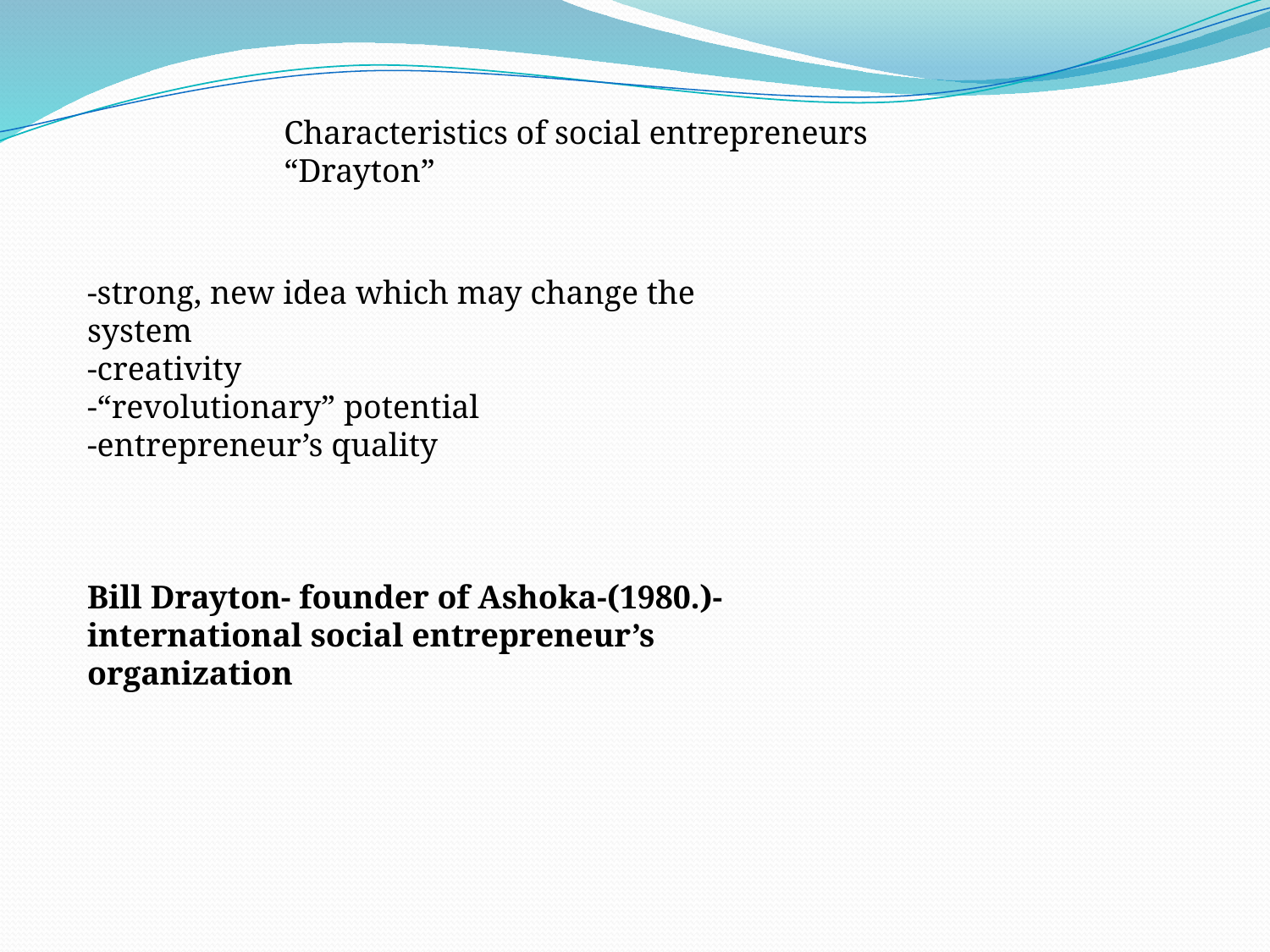

Characteristics of social entrepreneurs
“Drayton”
-strong, new idea which may change the system
-creativity
-“revolutionary” potential
-entrepreneur’s quality

Bill Drayton- founder of Ashoka-(1980.)-international social entrepreneur’s organization